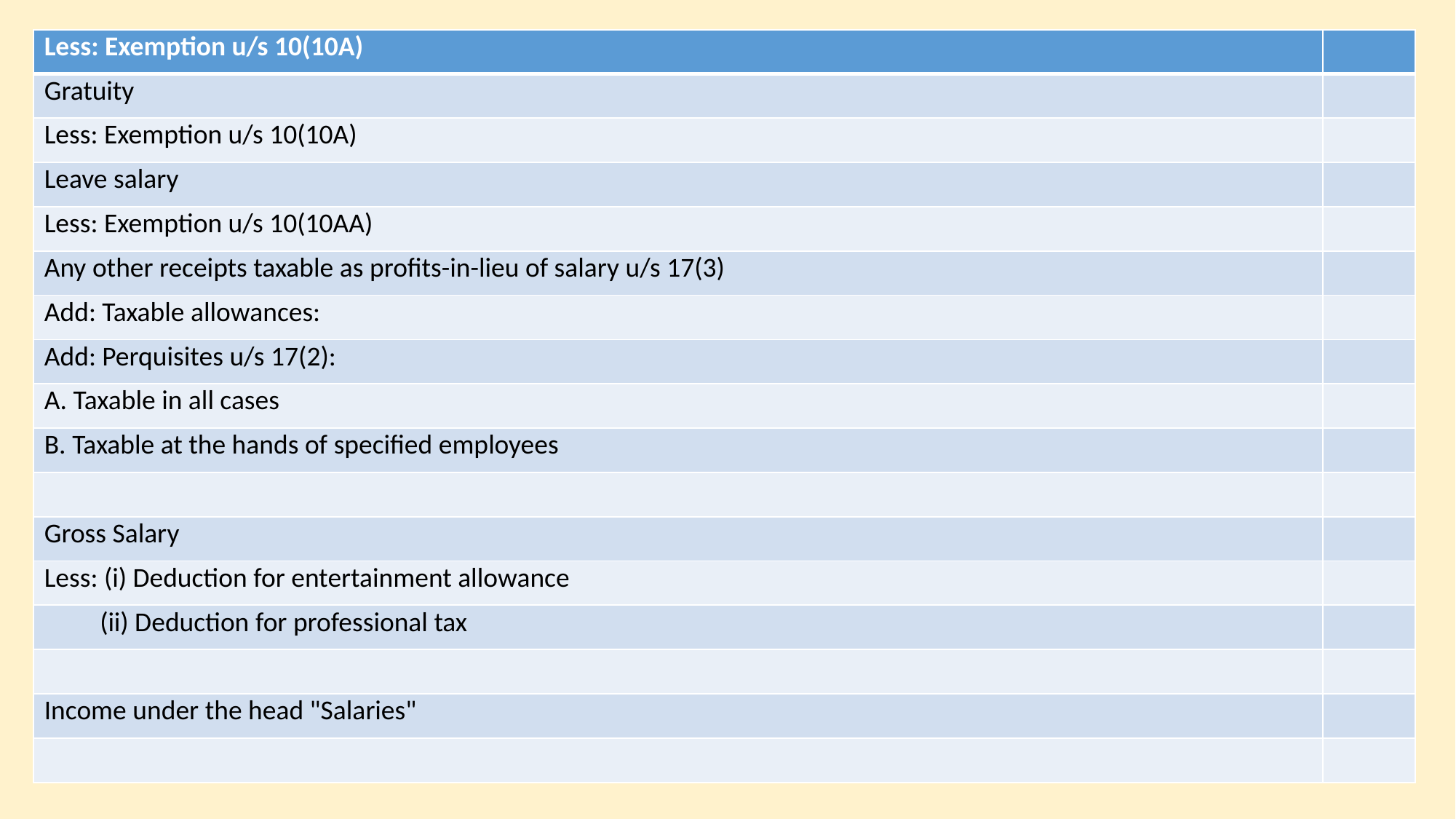

| Less: Exemption u/s 10(10A) |  |
| --- | --- |
| Gratuity |  |
| Less: Exemption u/s 10(10A) |  |
| Leave salary |  |
| Less: Exemption u/s 10(10AA) |  |
| Any other receipts taxable as profits-in-lieu of salary u/s 17(3) |  |
| Add: Taxable allowances: |  |
| Add: Perquisites u/s 17(2): |  |
| A. Taxable in all cases |  |
| B. Taxable at the hands of specified employees |  |
|  |  |
| Gross Salary |  |
| Less: (i) Deduction for entertainment allowance |  |
| (ii) Deduction for professional tax |  |
|  |  |
| Income under the head "Salaries" |  |
|  |  |